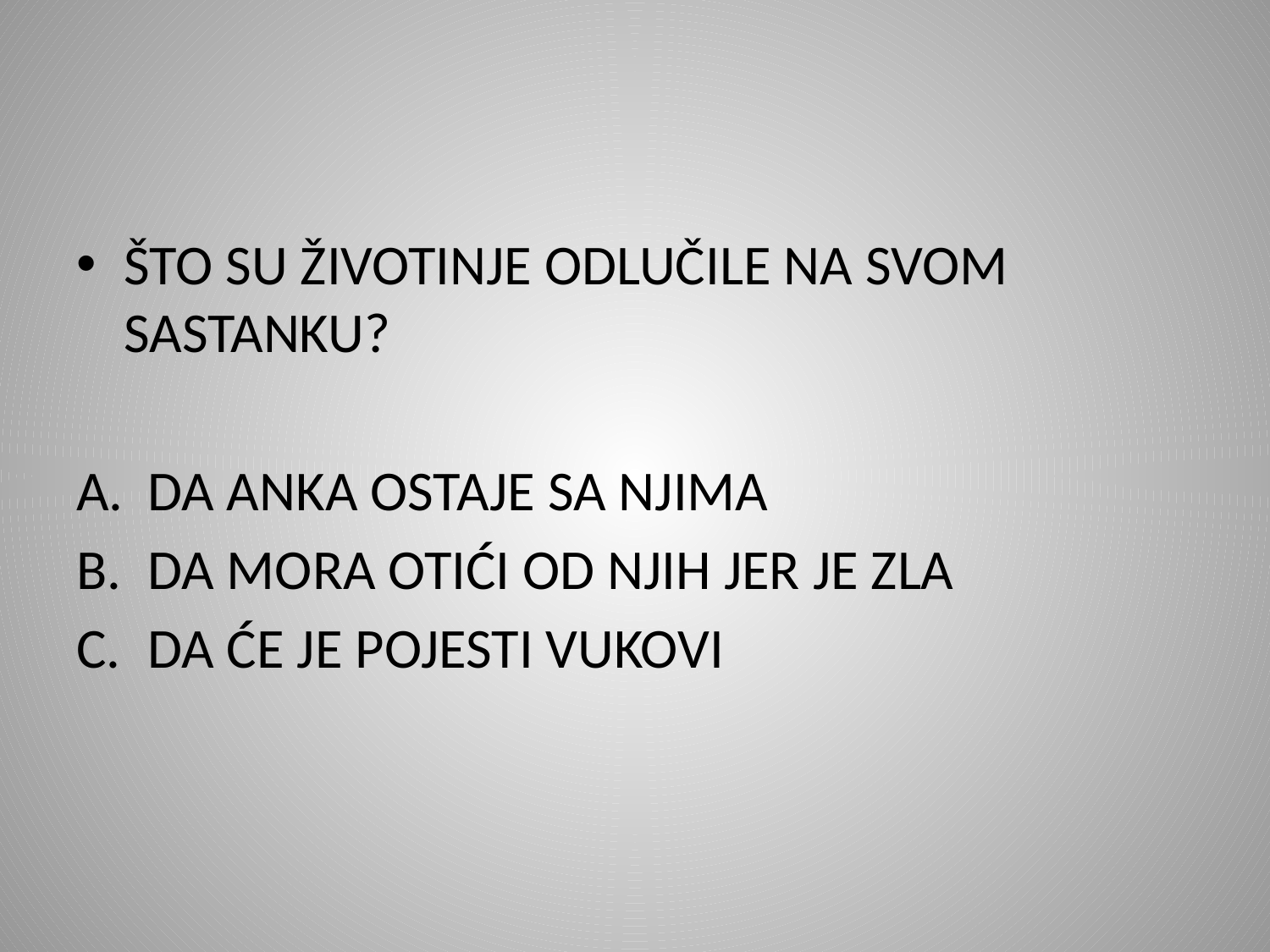

#
ŠTO SU ŽIVOTINJE ODLUČILE NA SVOM SASTANKU?

DA ANKA OSTAJE SA NJIMA
DA MORA OTIĆI OD NJIH JER JE ZLA
DA ĆE JE POJESTI VUKOVI